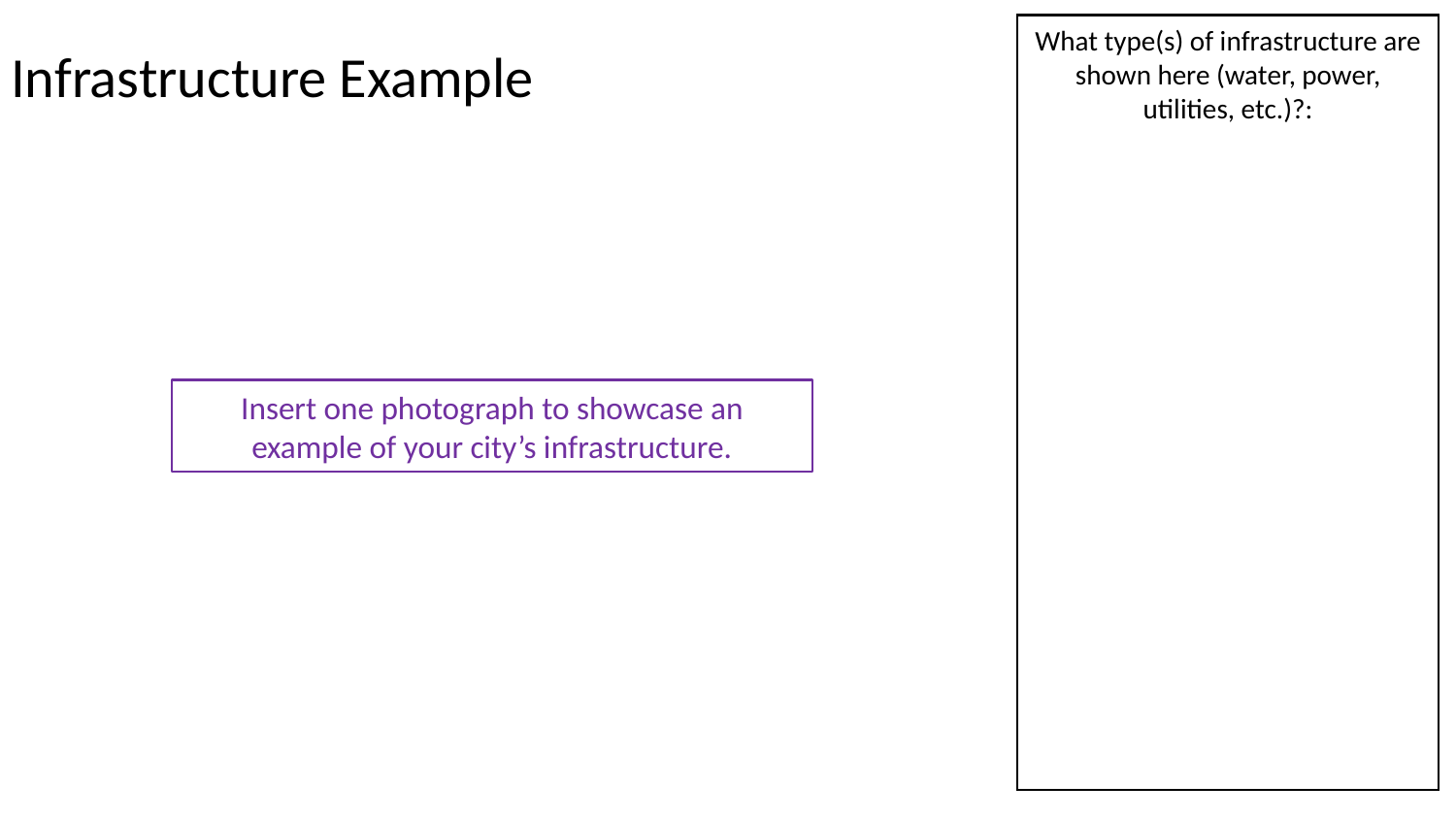

# Infrastructure Example
What type(s) of infrastructure are shown here (water, power, utilities, etc.)?:

Insert one photograph to showcase an example of your city’s infrastructure.